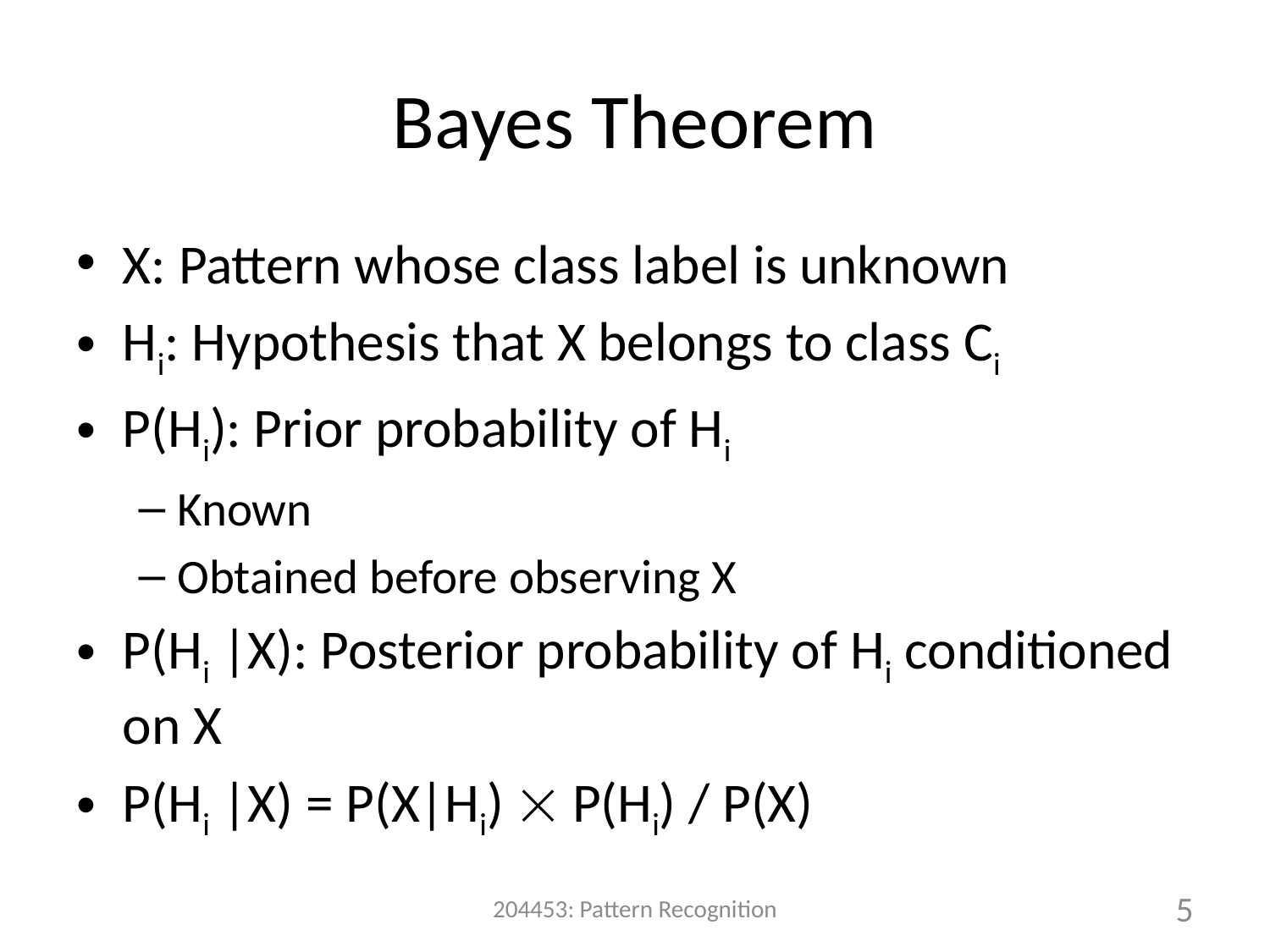

# Bayes Theorem
X: Pattern whose class label is unknown
Hi: Hypothesis that X belongs to class Ci
P(Hi): Prior probability of Hi
Known
Obtained before observing X
P(Hi |X): Posterior probability of Hi conditioned on X
P(Hi |X) = P(X|Hi) × P(Hi) / P(X)
204453: Pattern Recognition
5